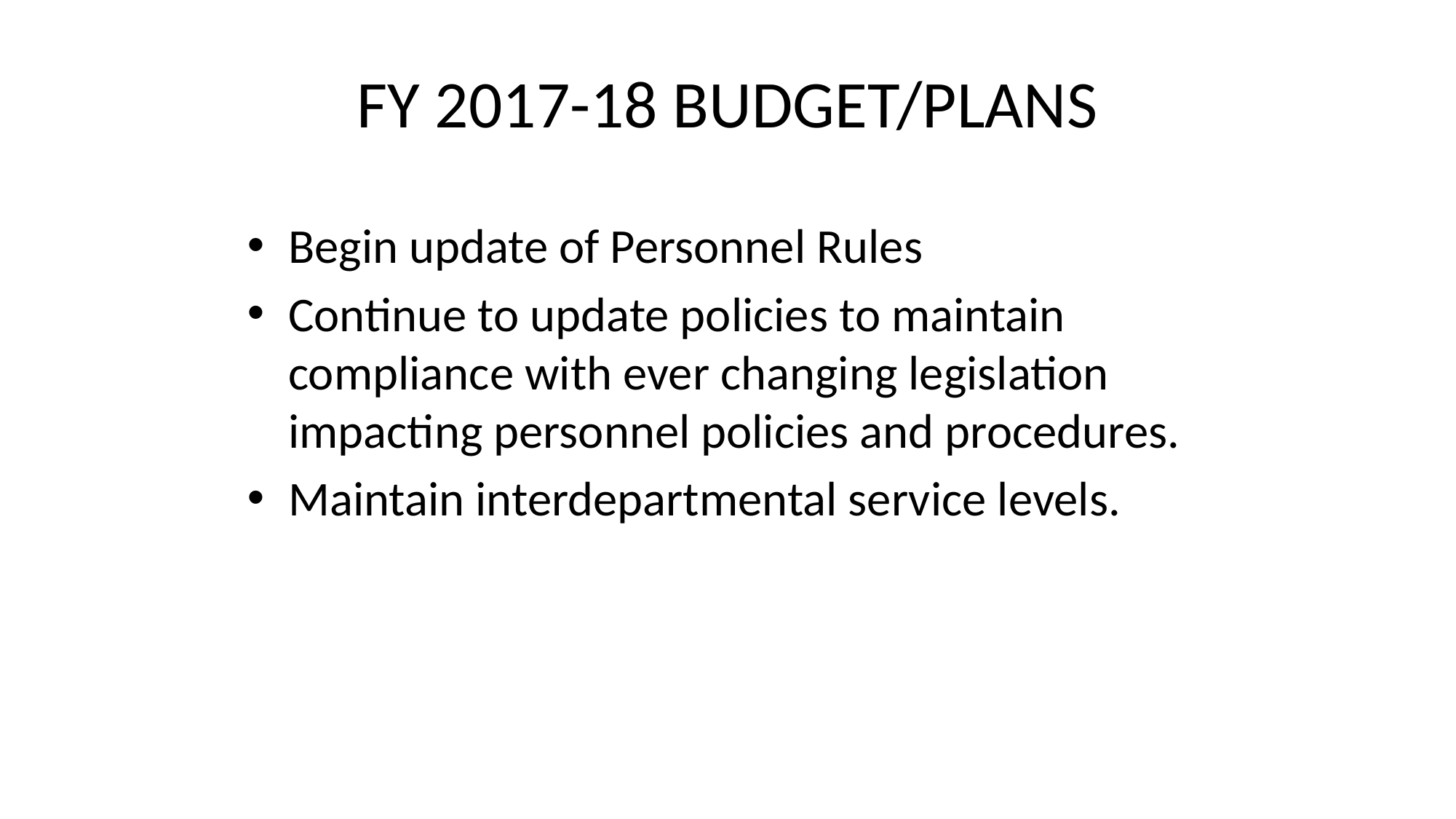

# FY 2017-18 BUDGET/PLANS
Begin update of Personnel Rules
Continue to update policies to maintain compliance with ever changing legislation impacting personnel policies and procedures.
Maintain interdepartmental service levels.